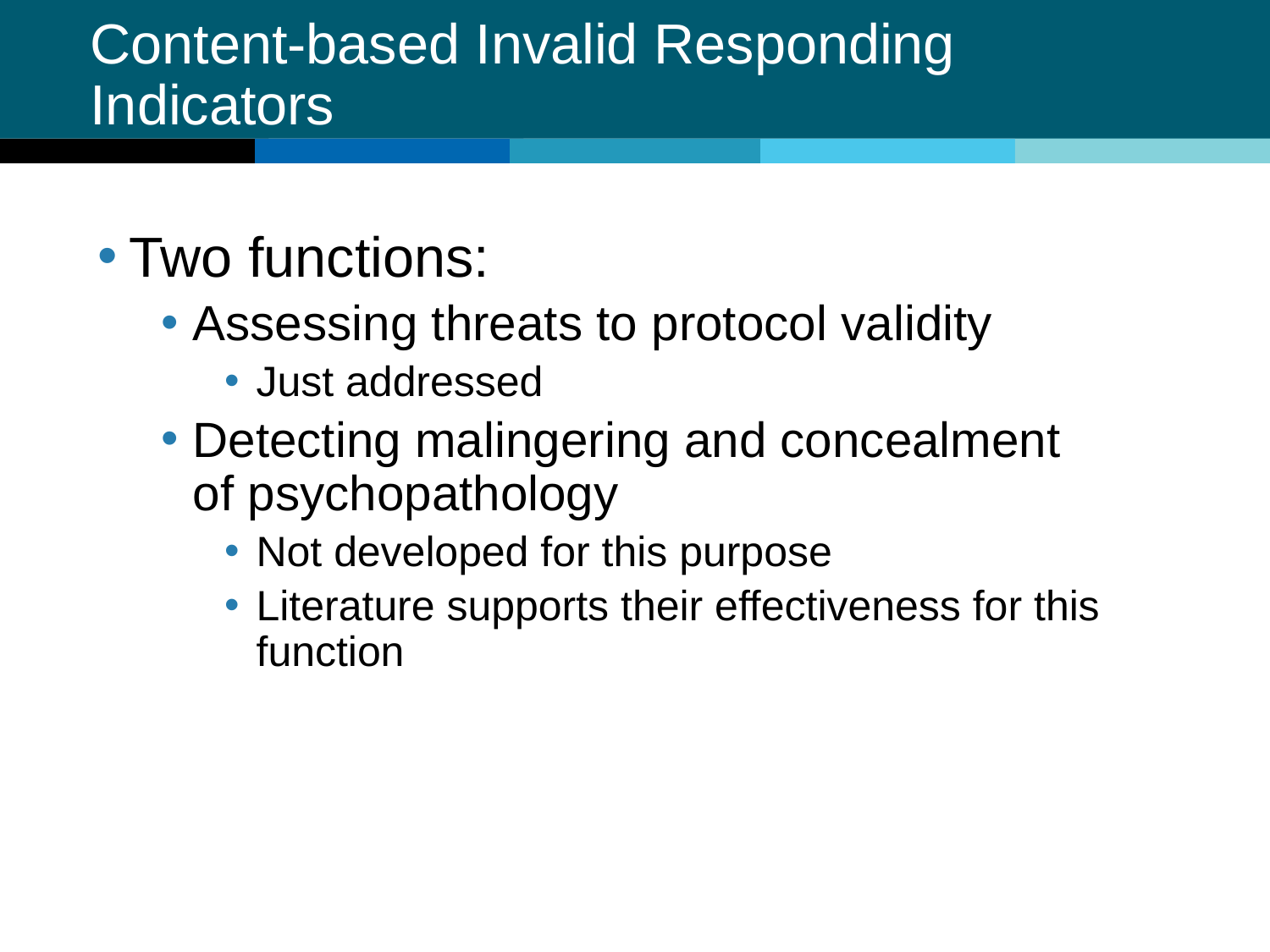

# Content-based Invalid Responding Indicators
Two functions:
Assessing threats to protocol validity
Just addressed
Detecting malingering and concealment of psychopathology
Not developed for this purpose
Literature supports their effectiveness for this function